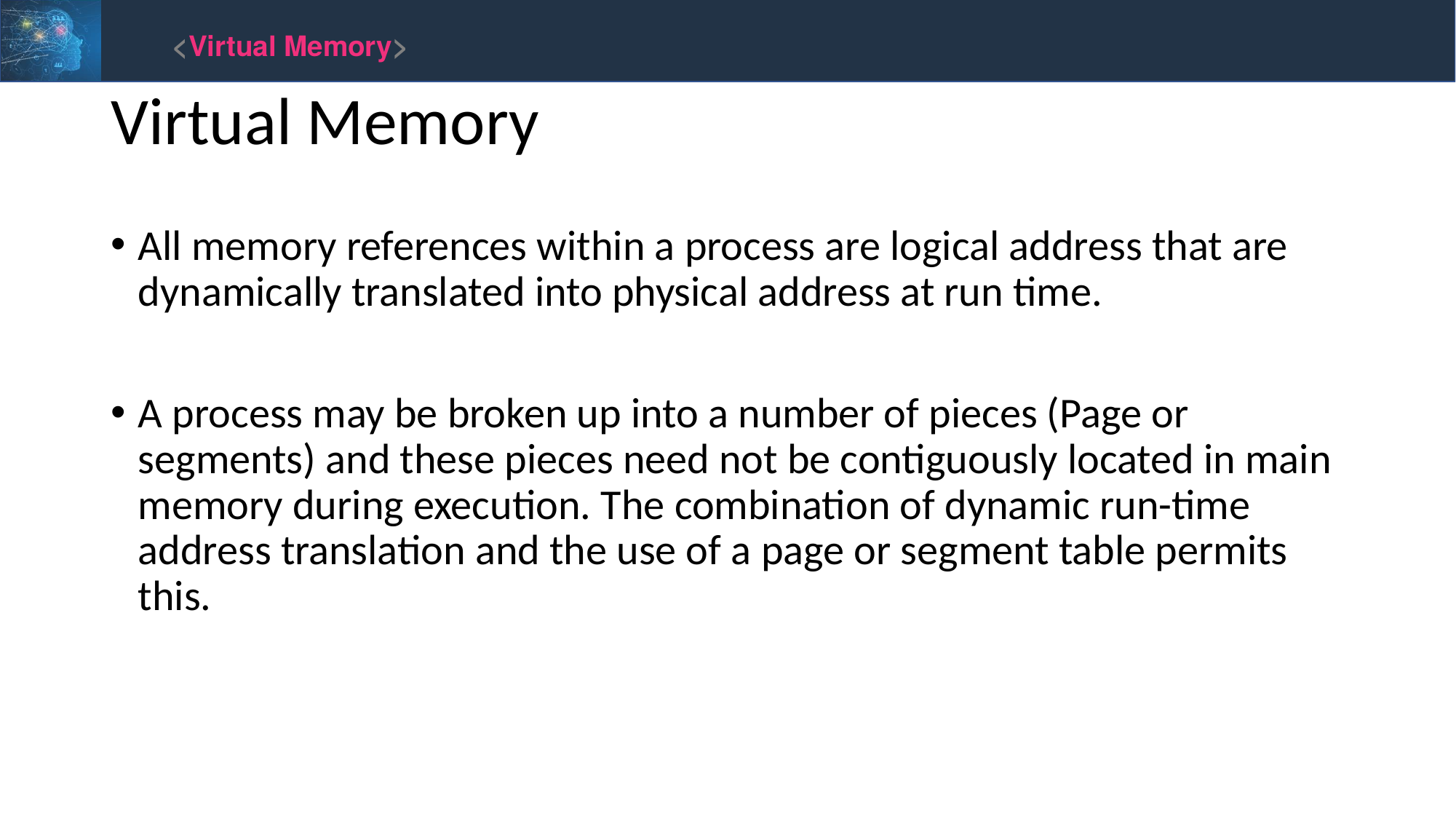

<Virtual Memory>
# Virtual Memory
All memory references within a process are logical address that are dynamically translated into physical address at run time.

A process may be broken up into a number of pieces (Page or segments) and these pieces need not be contiguously located in main memory during execution. The combination of dynamic run-time address translation and the use of a page or segment table permits this.